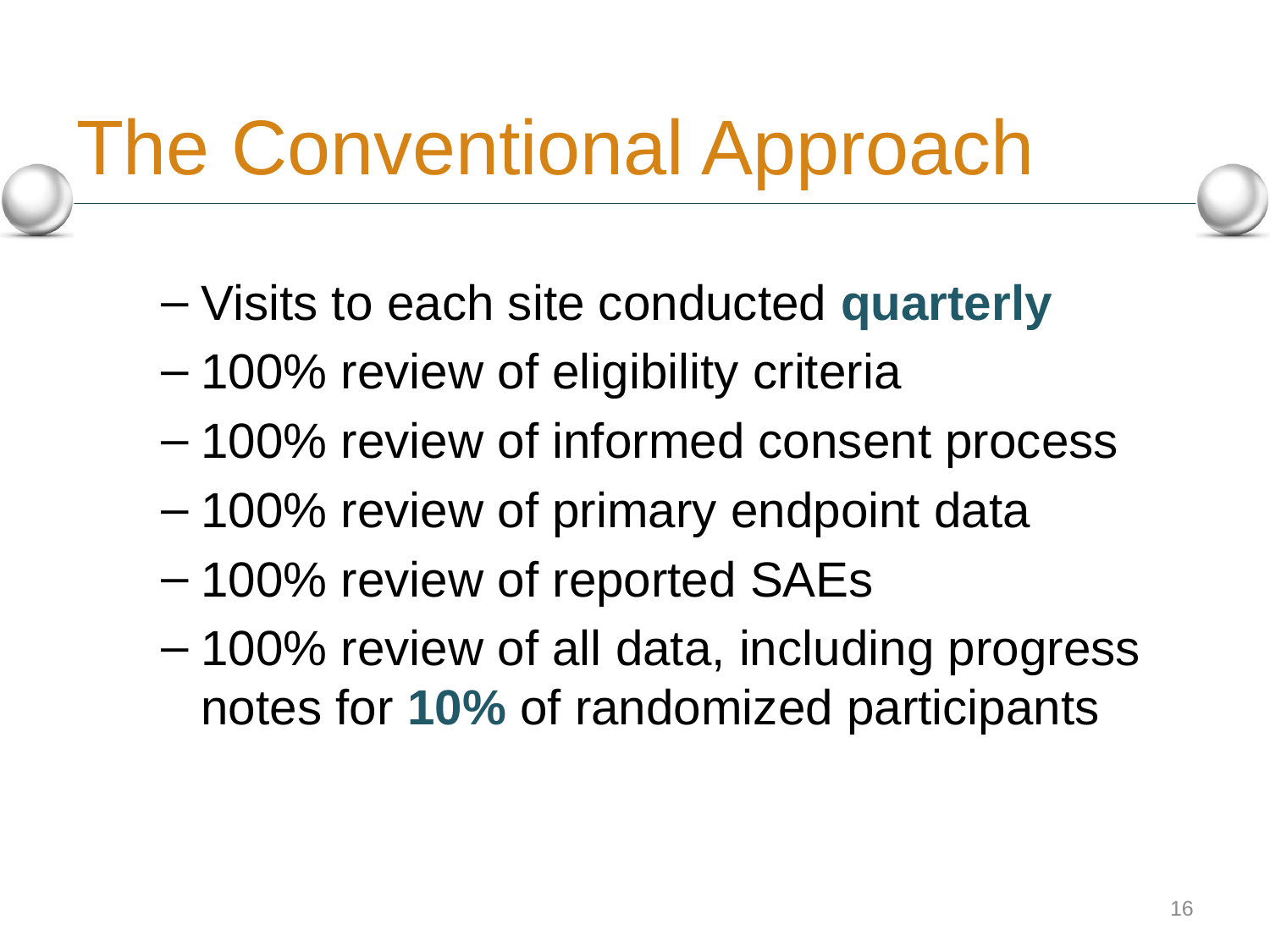

# The Conventional Approach
Visits to each site conducted quarterly
100% review of eligibility criteria
100% review of informed consent process
100% review of primary endpoint data
100% review of reported SAEs
100% review of all data, including progress notes for 10% of randomized participants
16